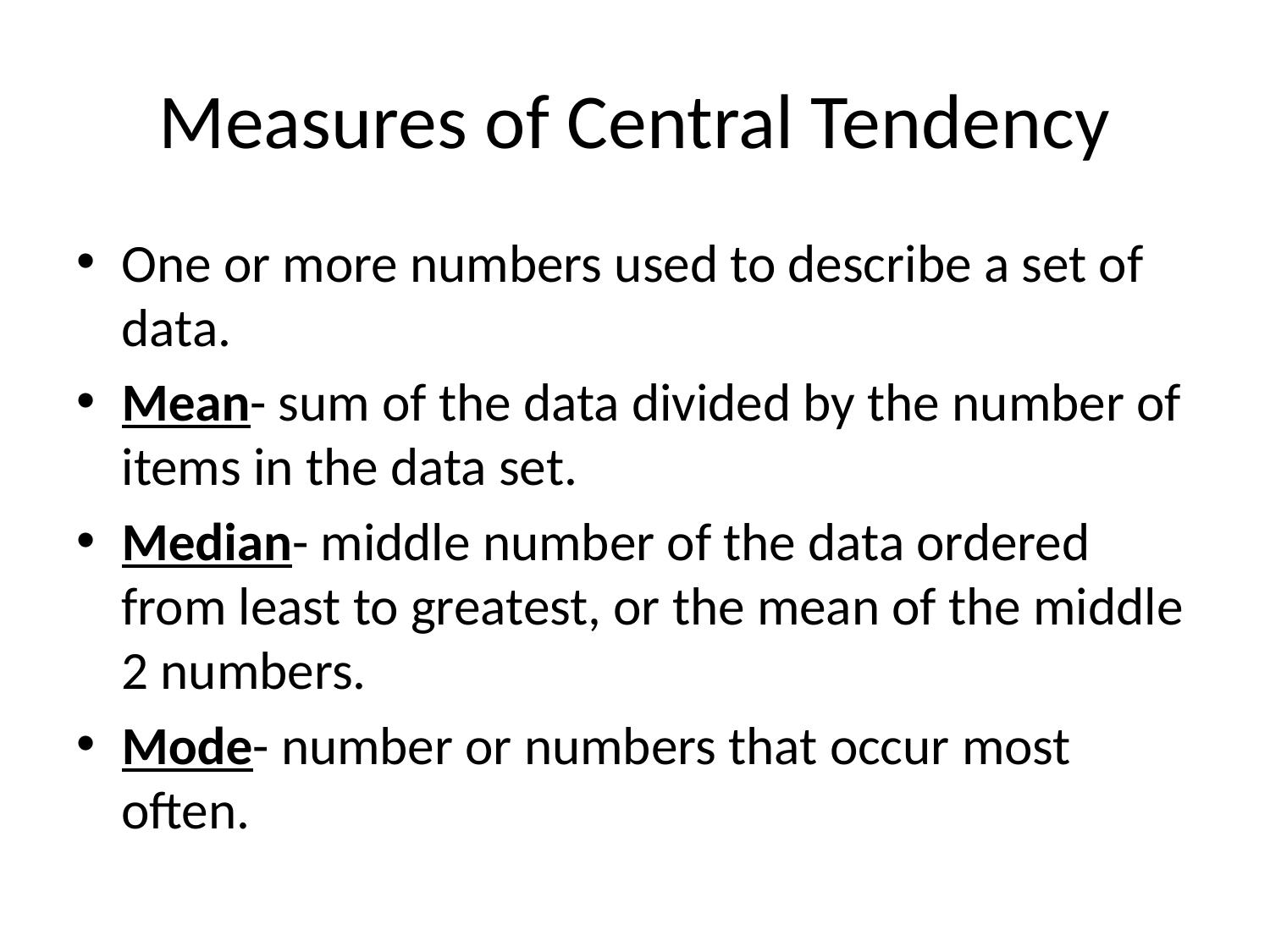

# Measures of Central Tendency
One or more numbers used to describe a set of data.
Mean- sum of the data divided by the number of items in the data set.
Median- middle number of the data ordered from least to greatest, or the mean of the middle 2 numbers.
Mode- number or numbers that occur most often.